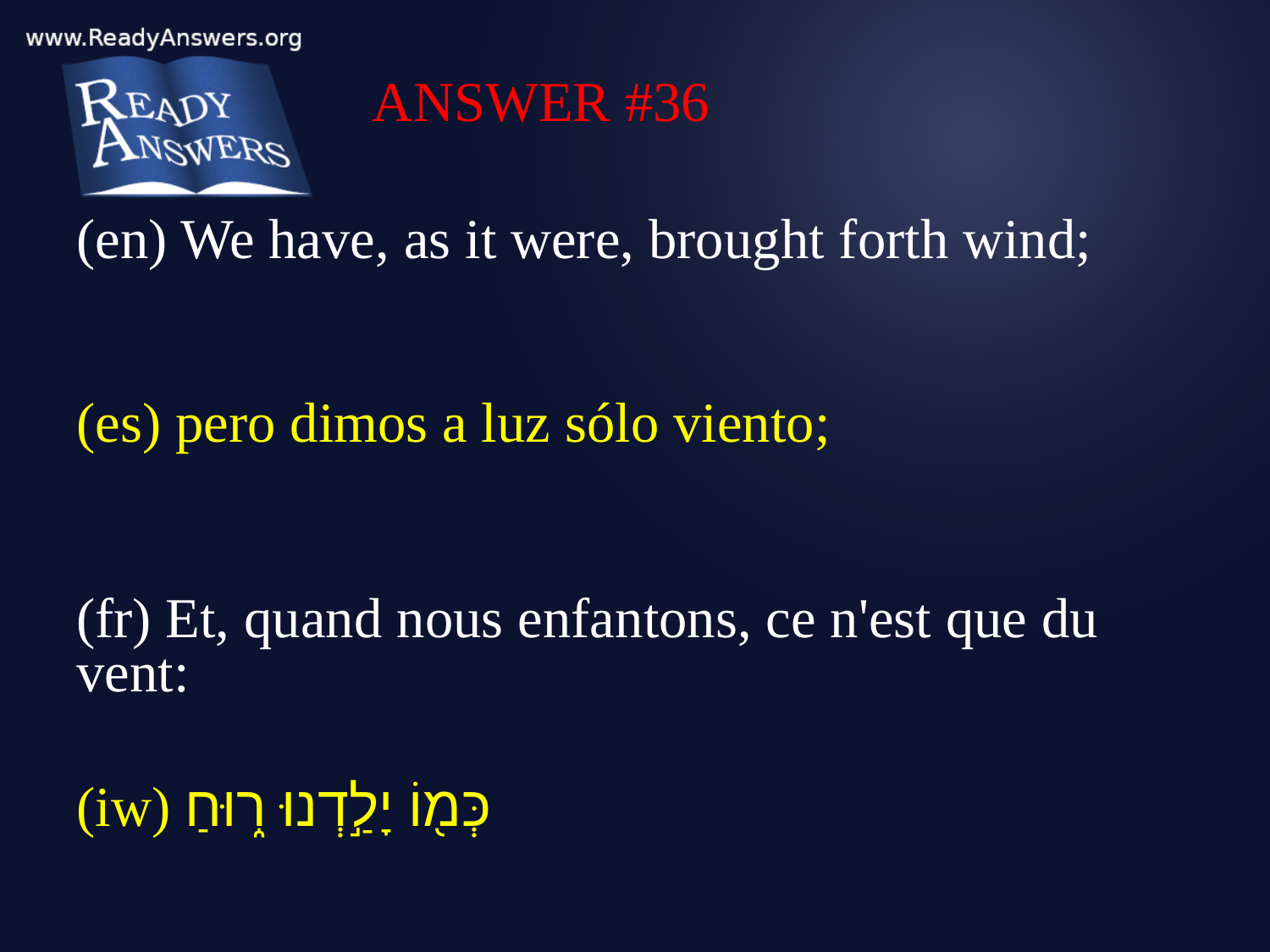

ANSWER #36
(en) We have, as it were, brought forth wind;
(es) pero dimos a luz sólo viento;
(fr) Et, quand nous enfantons, ce n'est que du vent:
(iw) כְּמ֖וֹ יָלַ֣דְנוּ ר֑וּחַ